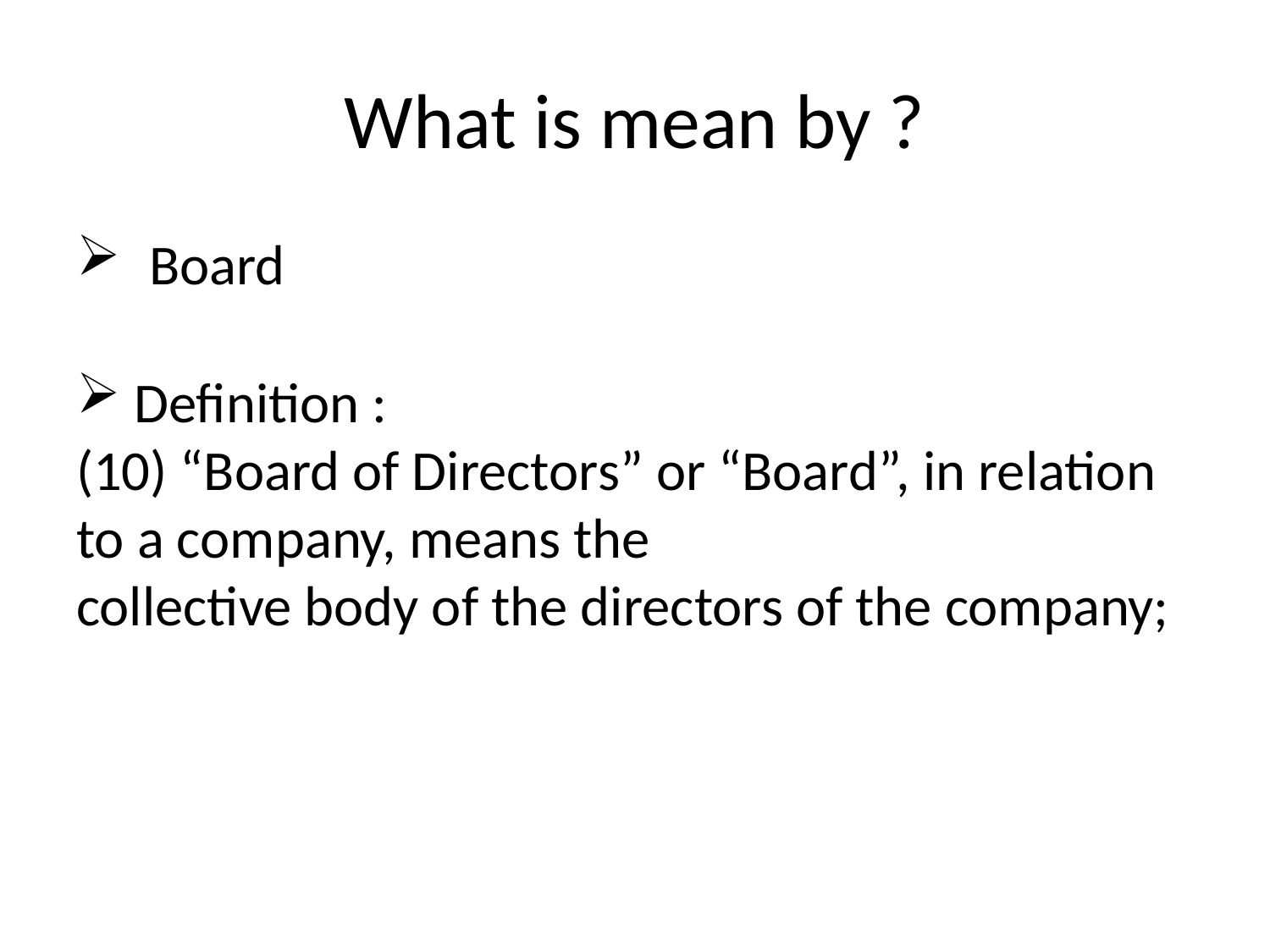

# What is mean by ?
  Board
 Definition :
(10) “Board of Directors” or “Board”, in relation to a company, means the
collective body of the directors of the company;